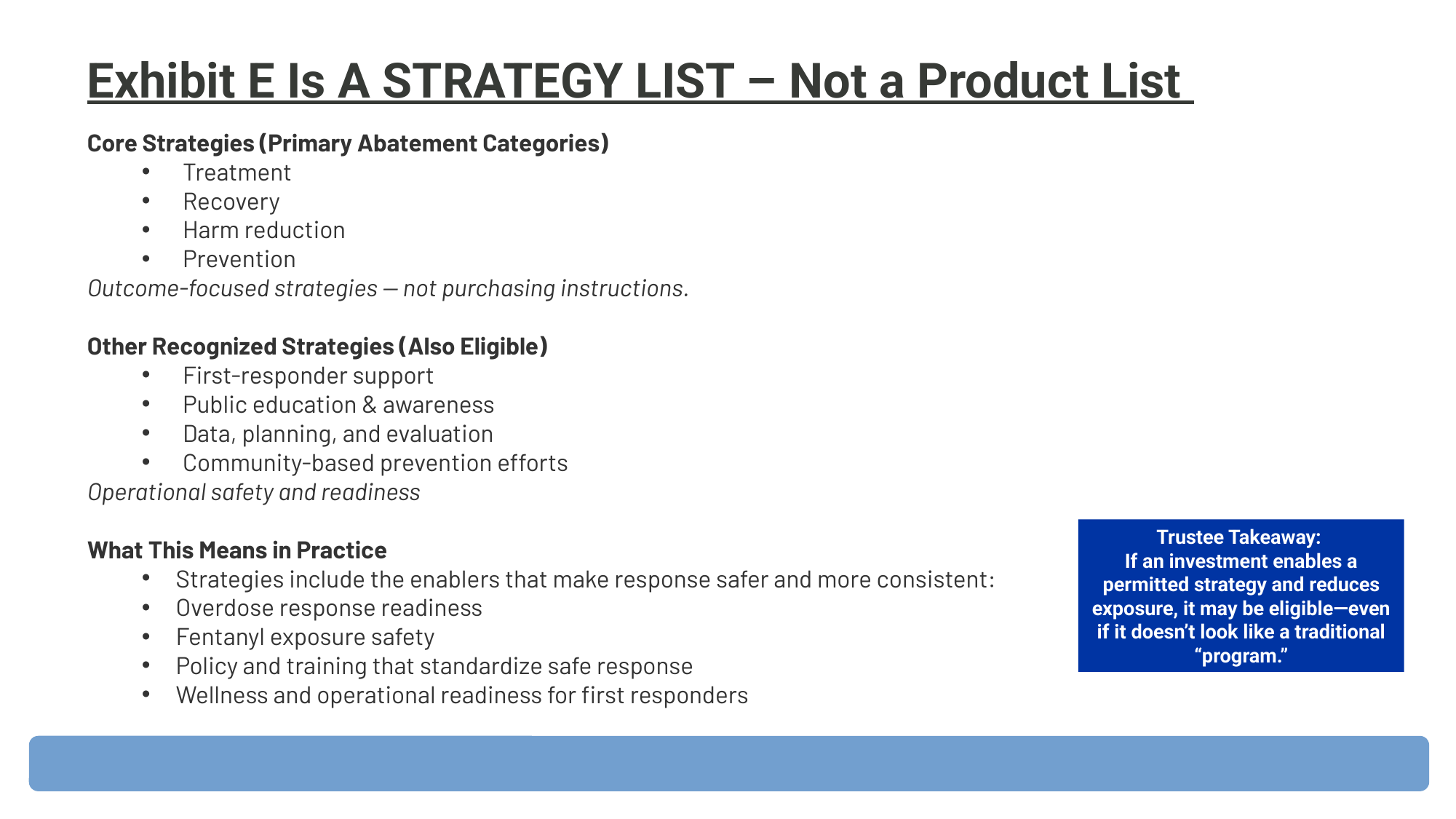

Exhibit E Is A STRATEGY LIST – Not a Product List
Core Strategies (Primary Abatement Categories)
Treatment
Recovery
Harm reduction
Prevention
Outcome-focused strategies — not purchasing instructions.

Other Recognized Strategies (Also Eligible)
First-responder support
Public education & awareness
Data, planning, and evaluation
Community-based prevention efforts
Operational safety and readiness

What This Means in Practice
Strategies include the enablers that make response safer and more consistent:
Overdose response readiness
Fentanyl exposure safety
Policy and training that standardize safe response
Wellness and operational readiness for first responders
Trustee Takeaway:
If an investment enables a permitted strategy and reduces exposure, it may be eligible—even if it doesn’t look like a traditional “program.”